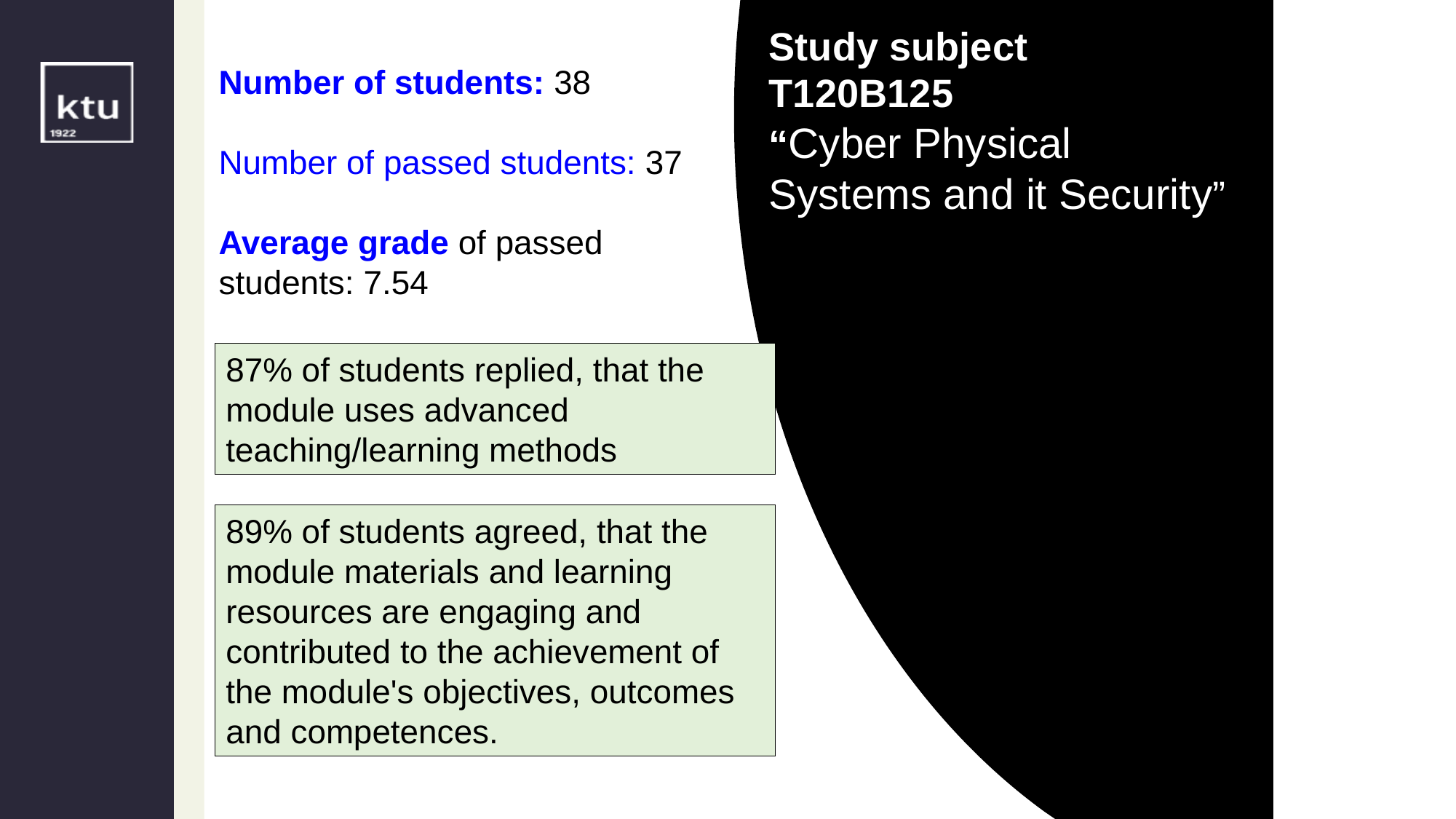

Study subject
T120B125
“Cyber Physical Systems and it Security”
Number of students: 38

Number of passed students: 37

Average grade of passed students: 7.54

87% of students replied, that the module uses advanced teaching/learning methods
89% of students agreed, that the module materials and learning resources are engaging and contributed to the achievement of the module's objectives, outcomes and competences.